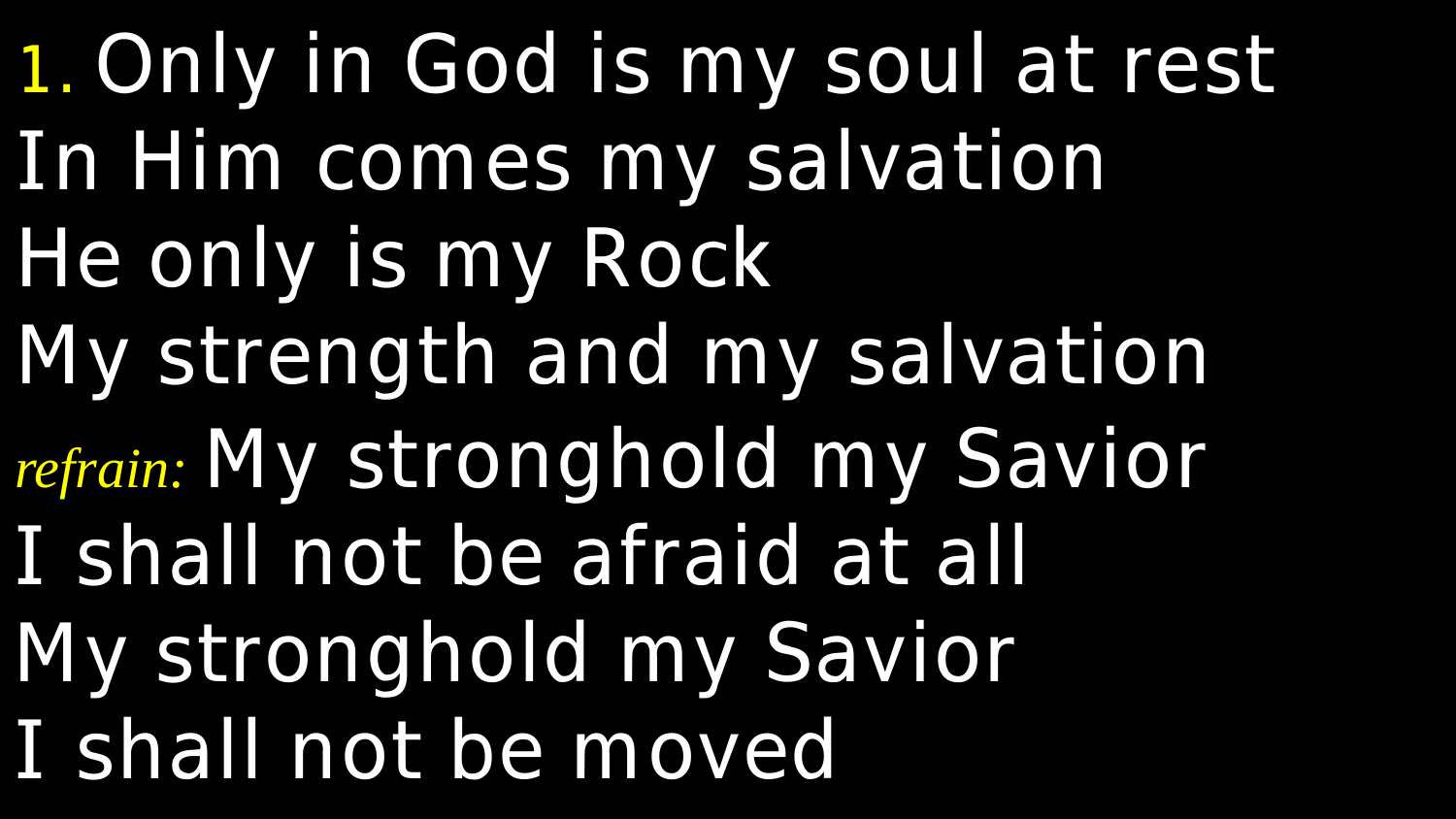

1. Only in God is my soul at rest
In Him comes my salvation
He only is my Rock
My strength and my salvation
# refrain: My stronghold my Savior I shall not be afraid at all My stronghold my Savior I shall not be moved